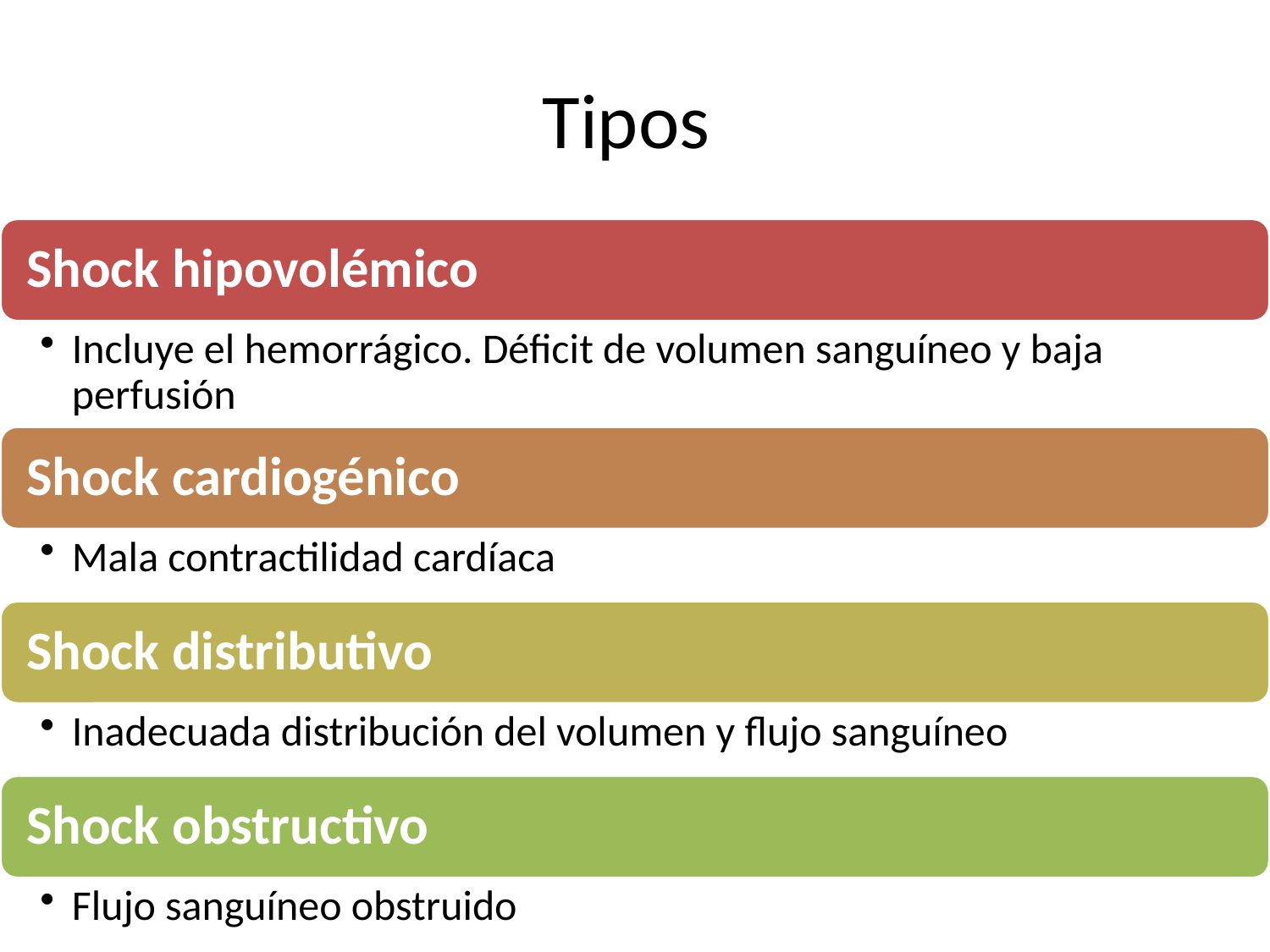

# Tipos
Shock hipovolémico
Incluye el hemorrágico. Déficit de volumen sanguíneo y baja perfusión
Shock cardiogénico
Mala contractilidad cardíaca
Shock distributivo
Inadecuada distribución del volumen y flujo sanguíneo
Shock obstructivo
Flujo sanguíneo obstruido